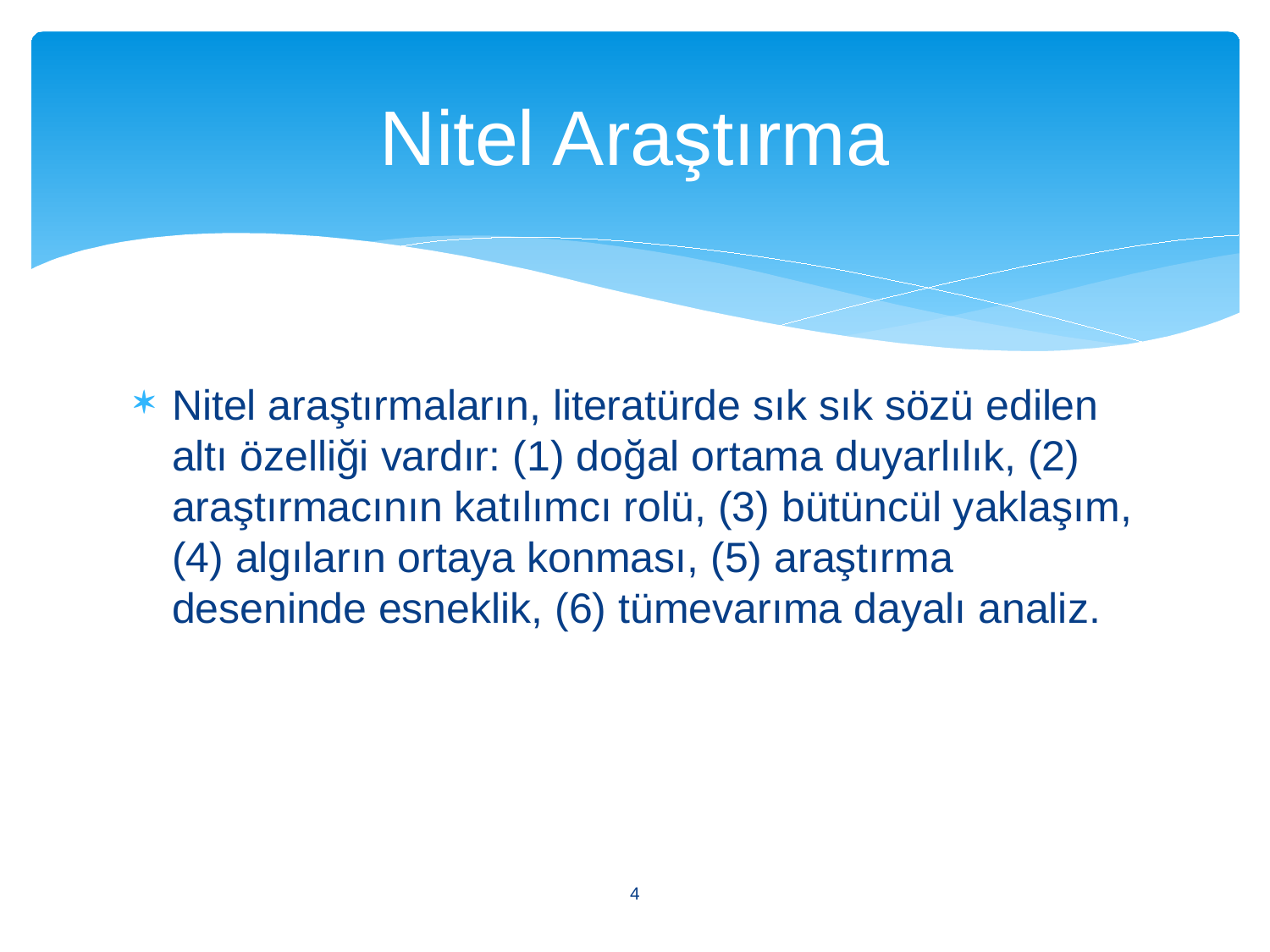

# Nitel Araştırma
Nitel araştırmaların, literatürde sık sık sözü edilen altı özelliği vardır: (1) doğal ortama duyarlılık, (2) araştırmacının katılımcı rolü, (3) bütüncül yaklaşım, (4) algıların ortaya konması, (5) araştırma deseninde esneklik, (6) tümevarıma dayalı analiz.
4